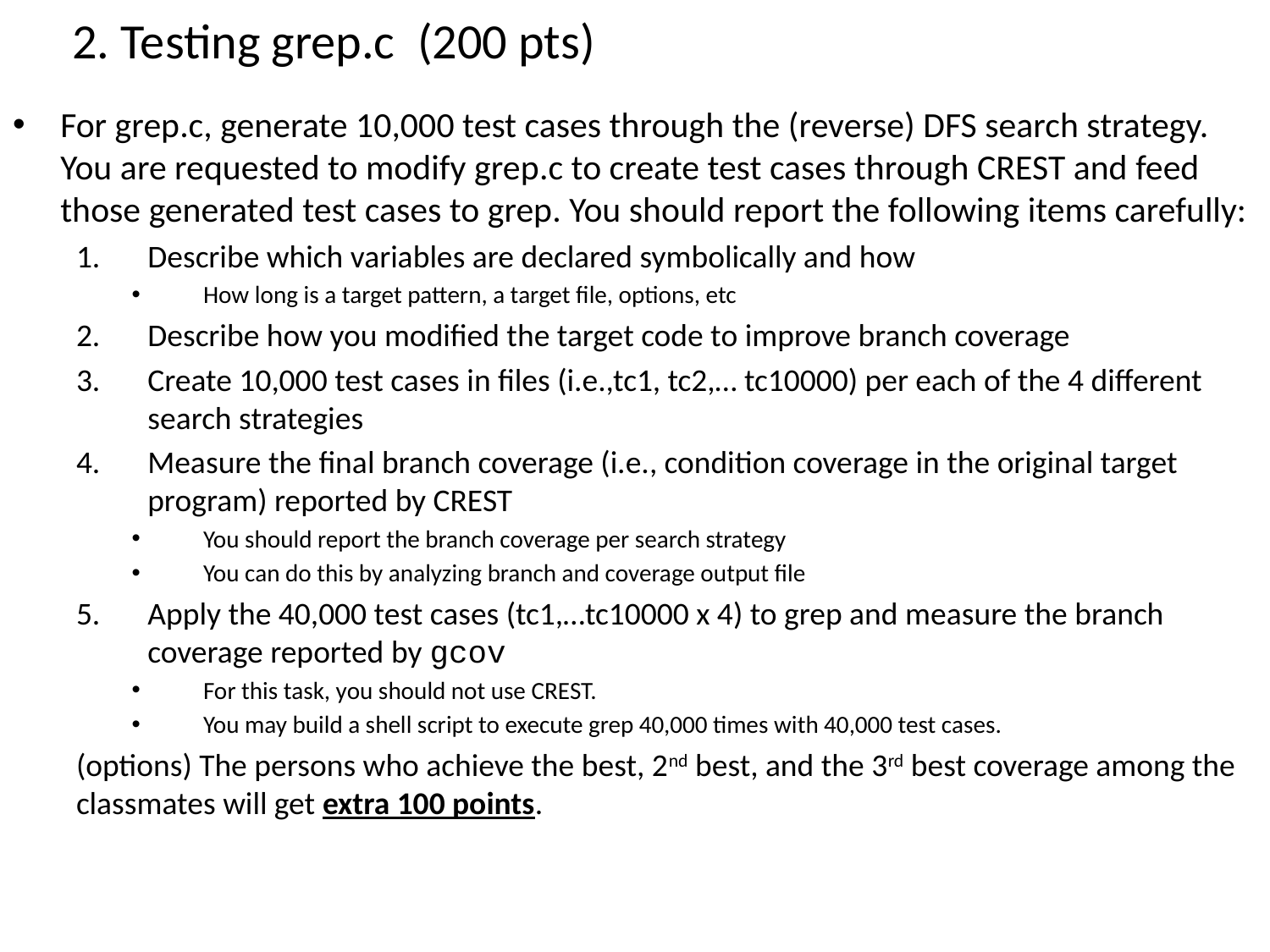

#
2. Testing grep.c  (200 pts)
For grep.c, generate 10,000 test cases through the (reverse) DFS search strategy. You are requested to modify grep.c to create test cases through CREST and feed those generated test cases to grep. You should report the following items carefully:
Describe which variables are declared symbolically and how
How long is a target pattern, a target file, options, etc
Describe how you modified the target code to improve branch coverage
Create 10,000 test cases in files (i.e.,tc1, tc2,… tc10000) per each of the 4 different search strategies
Measure the final branch coverage (i.e., condition coverage in the original target program) reported by CREST
You should report the branch coverage per search strategy
You can do this by analyzing branch and coverage output file
Apply the 40,000 test cases (tc1,…tc10000 x 4) to grep and measure the branch coverage reported by gcov
For this task, you should not use CREST.
You may build a shell script to execute grep 40,000 times with 40,000 test cases.
(options) The persons who achieve the best, 2nd best, and the 3rd best coverage among the classmates will get extra 100 points.